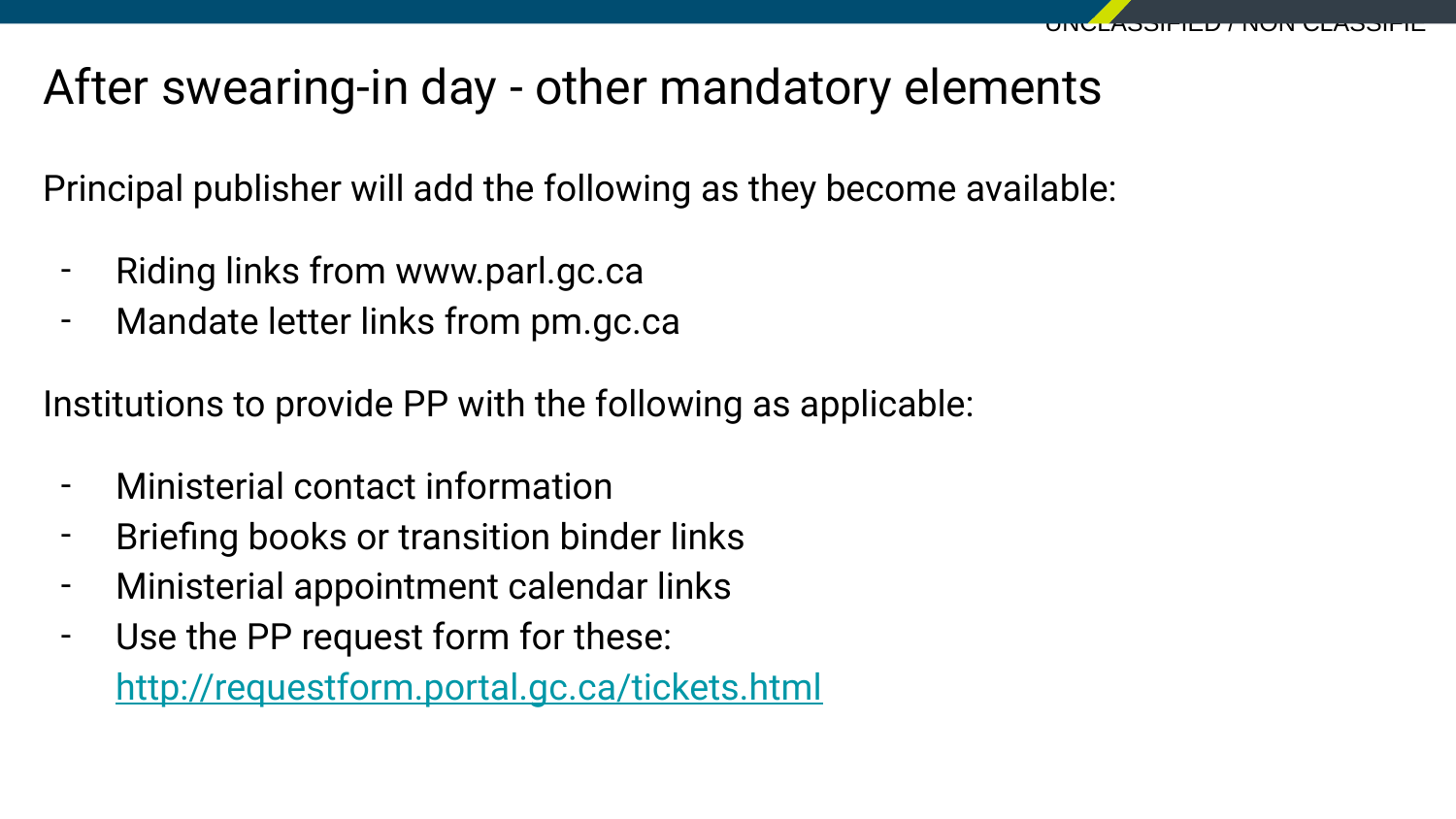

# After swearing-in day - other mandatory elements
Principal publisher will add the following as they become available:
Riding links from www.parl.gc.ca
Mandate letter links from pm.gc.ca
Institutions to provide PP with the following as applicable:
Ministerial contact information
Briefing books or transition binder links
Ministerial appointment calendar links
Use the PP request form for these: http://requestform.portal.gc.ca/tickets.html